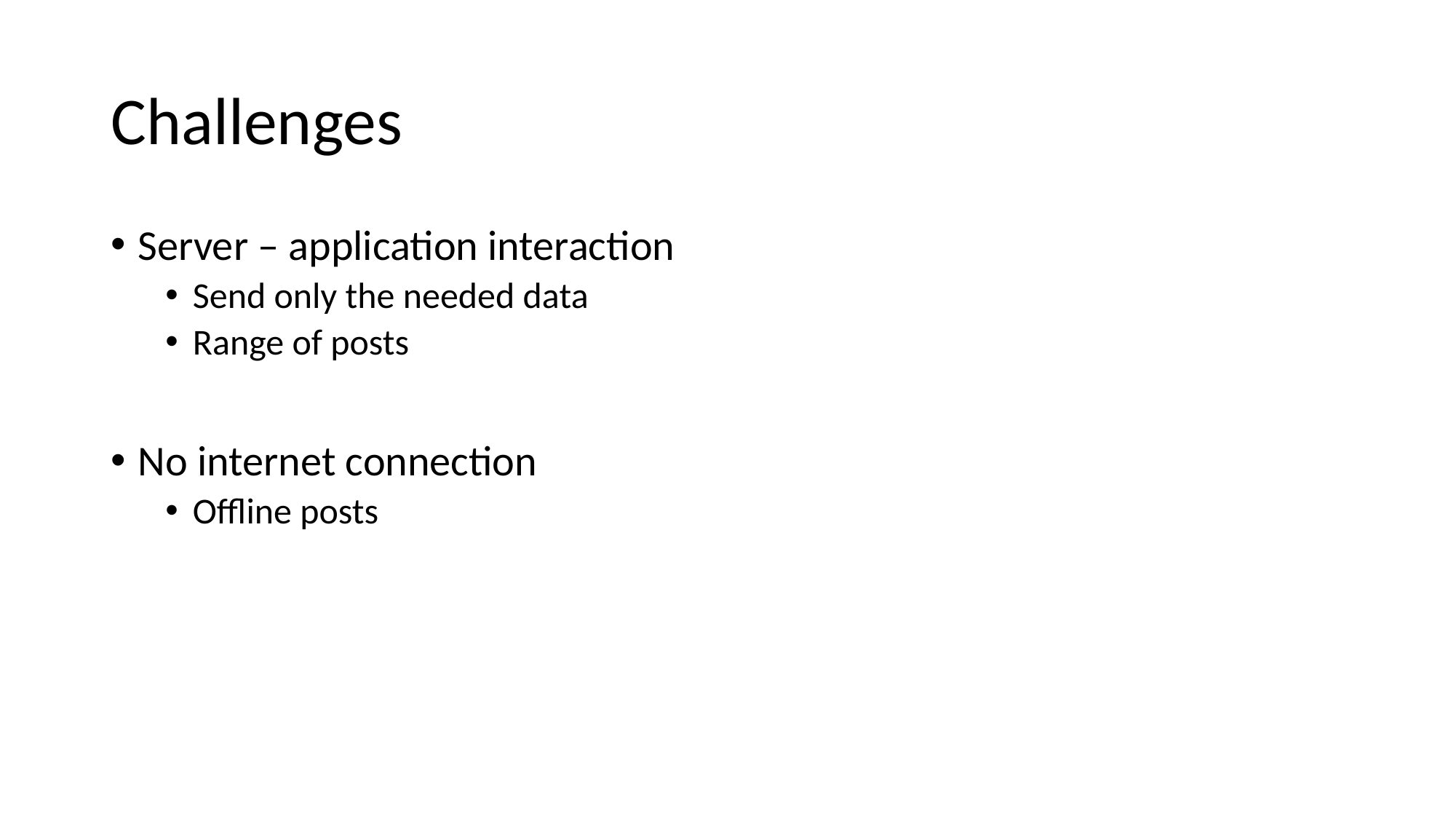

# Challenges
Server – application interaction
Send only the needed data
Range of posts

No internet connection
Offline posts